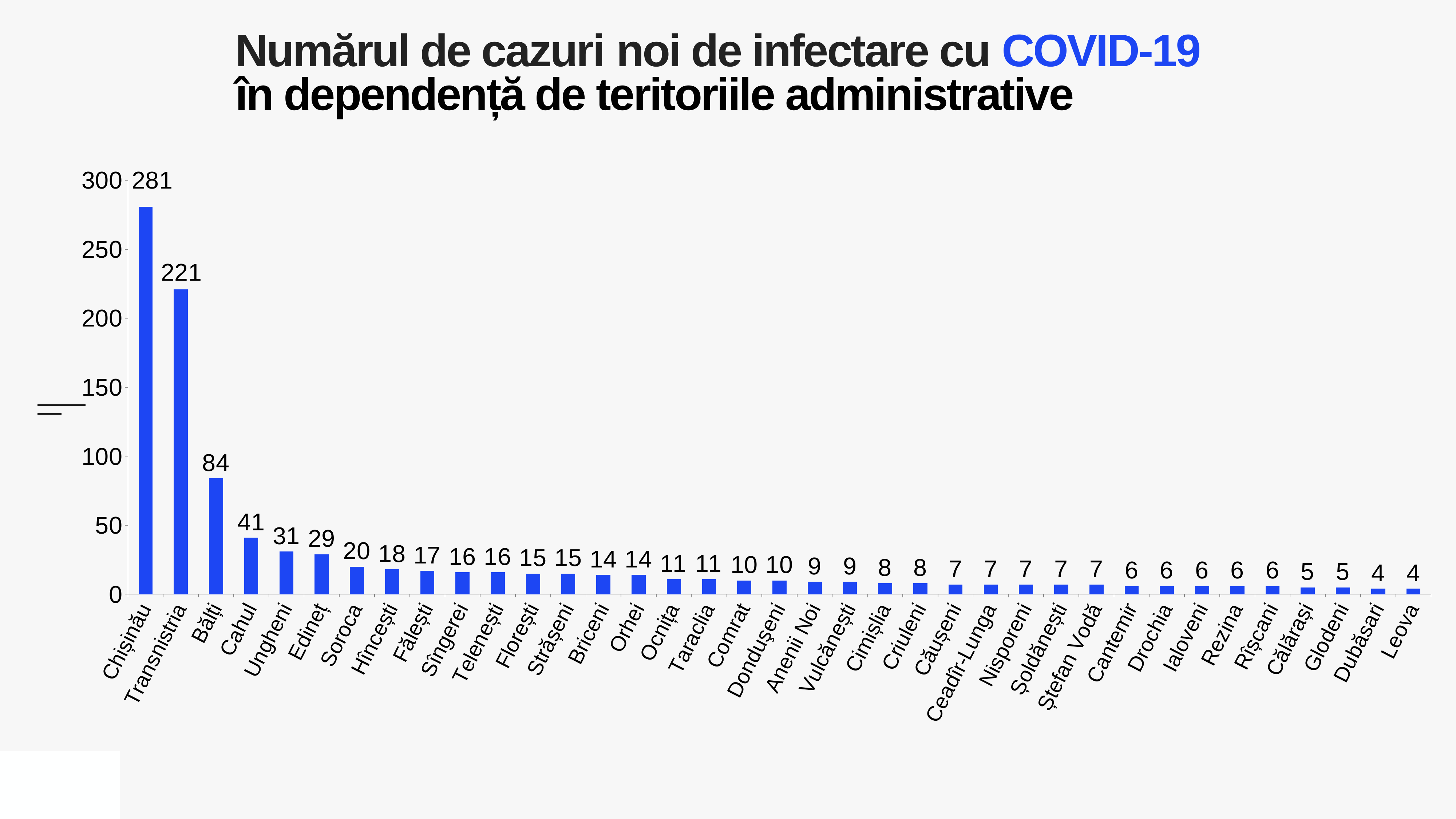

Numărul de cazuri noi de infectare cu COVID-19
în dependență de teritoriile administrative

### Chart

| Category | Cazuri |
|---|---|
| Chișinău | 281.0 |
| Transnistria | 221.0 |
| Bălți | 84.0 |
| Cahul | 41.0 |
| Ungheni | 31.0 |
| Edineț | 29.0 |
| Soroca | 20.0 |
| Hîncești | 18.0 |
| Fălești | 17.0 |
| Sîngerei | 16.0 |
| Telenești | 16.0 |
| Florești | 15.0 |
| Strășeni | 15.0 |
| Briceni | 14.0 |
| Orhei | 14.0 |
| Ocnița | 11.0 |
| Taraclia | 11.0 |
| Comrat | 10.0 |
| Donduşeni | 10.0 |
| Anenii Noi | 9.0 |
| Vulcănești | 9.0 |
| Cimișlia | 8.0 |
| Criuleni | 8.0 |
| Căușeni | 7.0 |
| Ceadîr-Lunga | 7.0 |
| Nisporeni | 7.0 |
| Șoldănești | 7.0 |
| Ștefan Vodă | 7.0 |
| Cantemir | 6.0 |
| Drochia | 6.0 |
| Ialoveni | 6.0 |
| Rezina | 6.0 |
| Rîșcani | 6.0 |
| Călărași | 5.0 |
| Glodeni | 5.0 |
| Dubăsari | 4.0 |
| Leova | 4.0 |